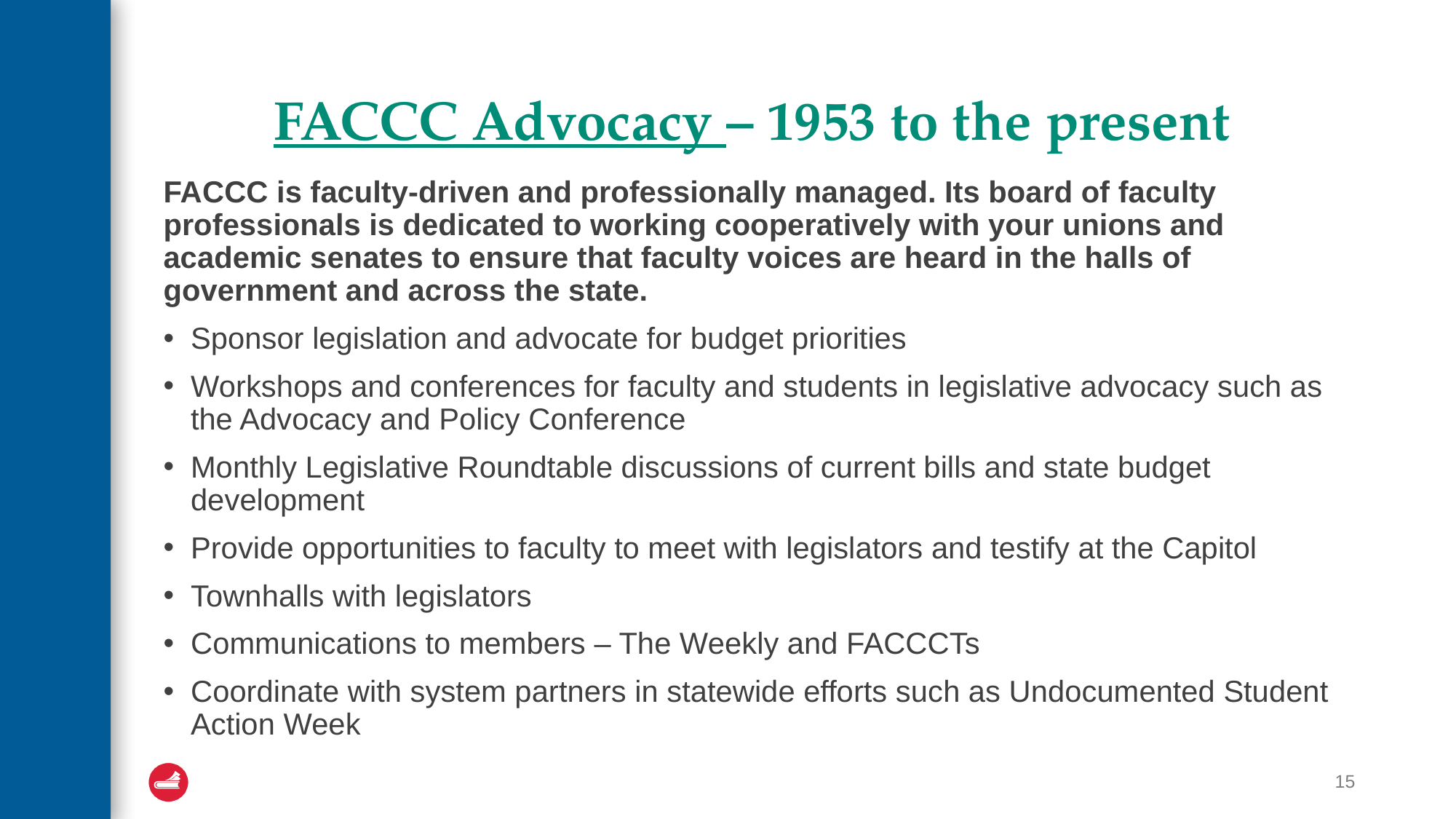

# FACCC Advocacy – 1953 to the present
FACCC is faculty-driven and professionally managed. Its board of faculty professionals is dedicated to working cooperatively with your unions and academic senates to ensure that faculty voices are heard in the halls of government and across the state.
Sponsor legislation and advocate for budget priorities
Workshops and conferences for faculty and students in legislative advocacy such as the Advocacy and Policy Conference
Monthly Legislative Roundtable discussions of current bills and state budget development
Provide opportunities to faculty to meet with legislators and testify at the Capitol
Townhalls with legislators
Communications to members – The Weekly and FACCCTs
Coordinate with system partners in statewide efforts such as Undocumented Student Action Week

15